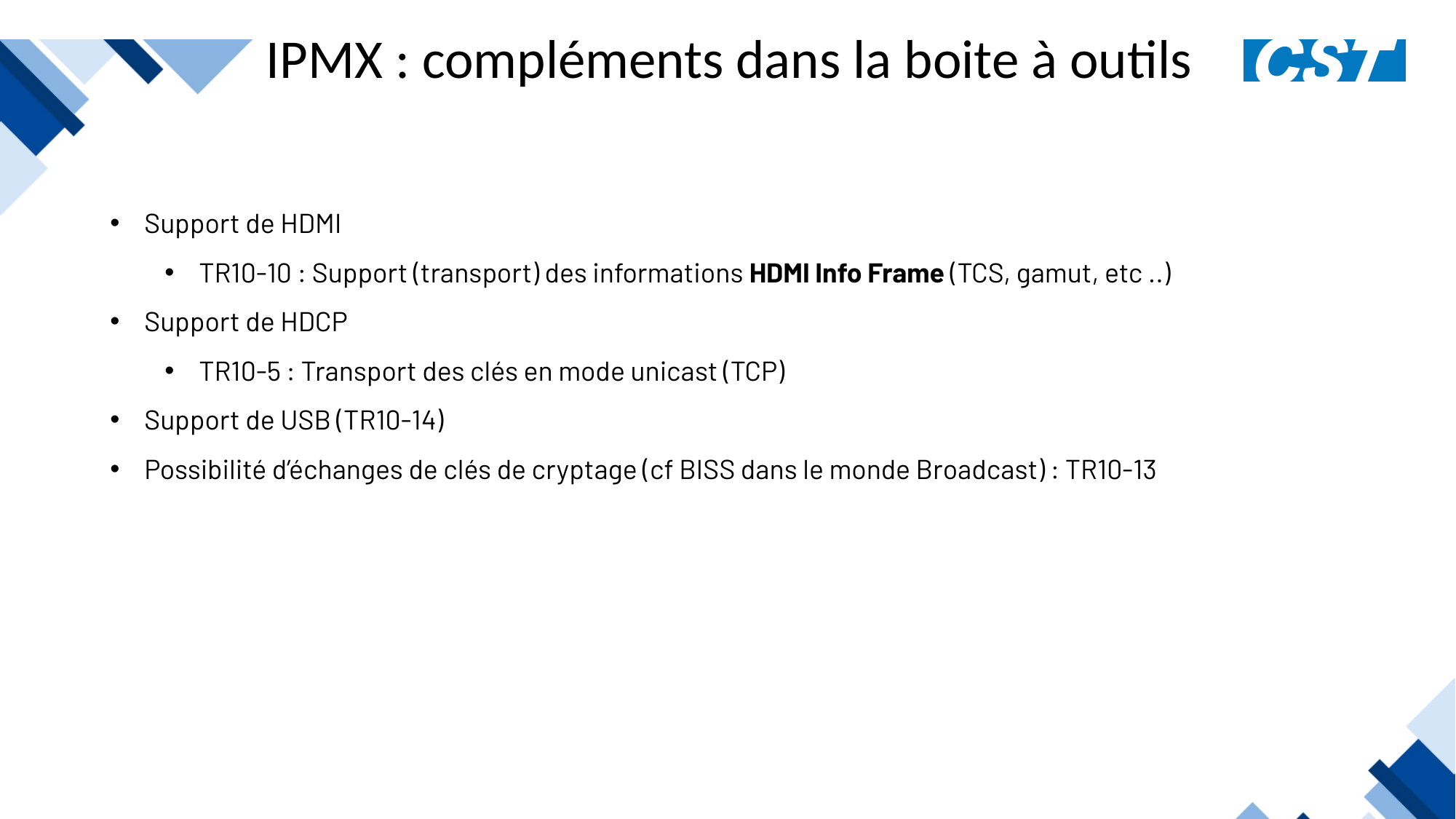

IPMX : compléments dans la boite à outils
Support de HDMI
TR10-10 : Support (transport) des informations HDMI Info Frame (TCS, gamut, etc ..)
Support de HDCP
TR10-5 : Transport des clés en mode unicast (TCP)
Support de USB (TR10-14)
Possibilité d’échanges de clés de cryptage (cf BISS dans le monde Broadcast) : TR10-13